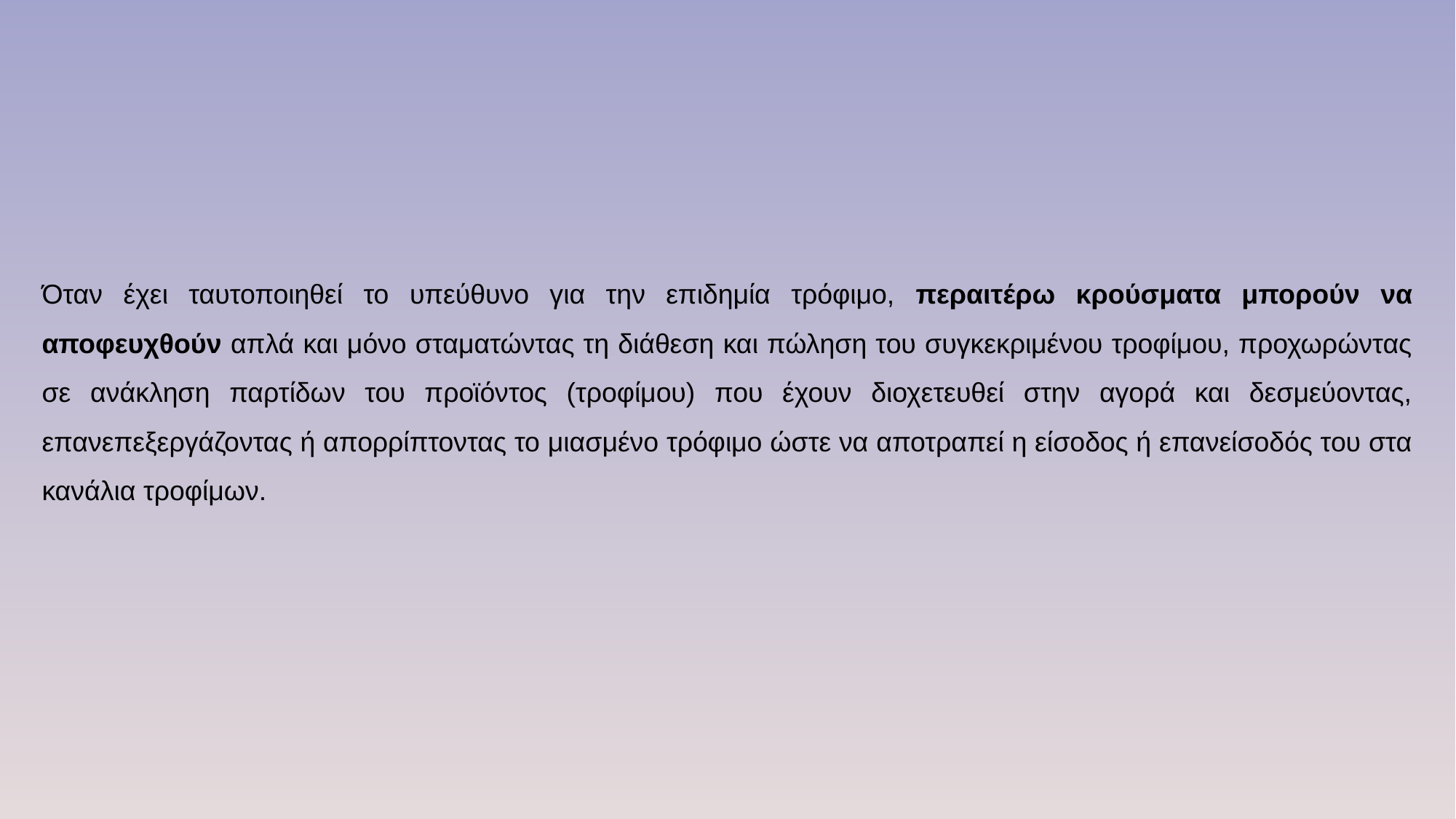

Όταν έχει ταυτοποιηθεί το υπεύθυνο για την επιδημία τρόφιμο, περαιτέρω κρούσματα μπορούν να αποφευχθούν απλά και μόνο σταματώντας τη διάθεση και πώληση του συγκεκριμένου τροφίμου, προχωρώντας σε ανάκληση παρτίδων του προϊόντος (τροφίμου) που έχουν διοχετευθεί στην αγορά και δεσμεύοντας, επανεπεξεργάζοντας ή απορρίπτοντας το μιασμένο τρόφιμο ώστε να αποτραπεί η είσοδος ή επανείσοδός του στα κανάλια τροφίμων.